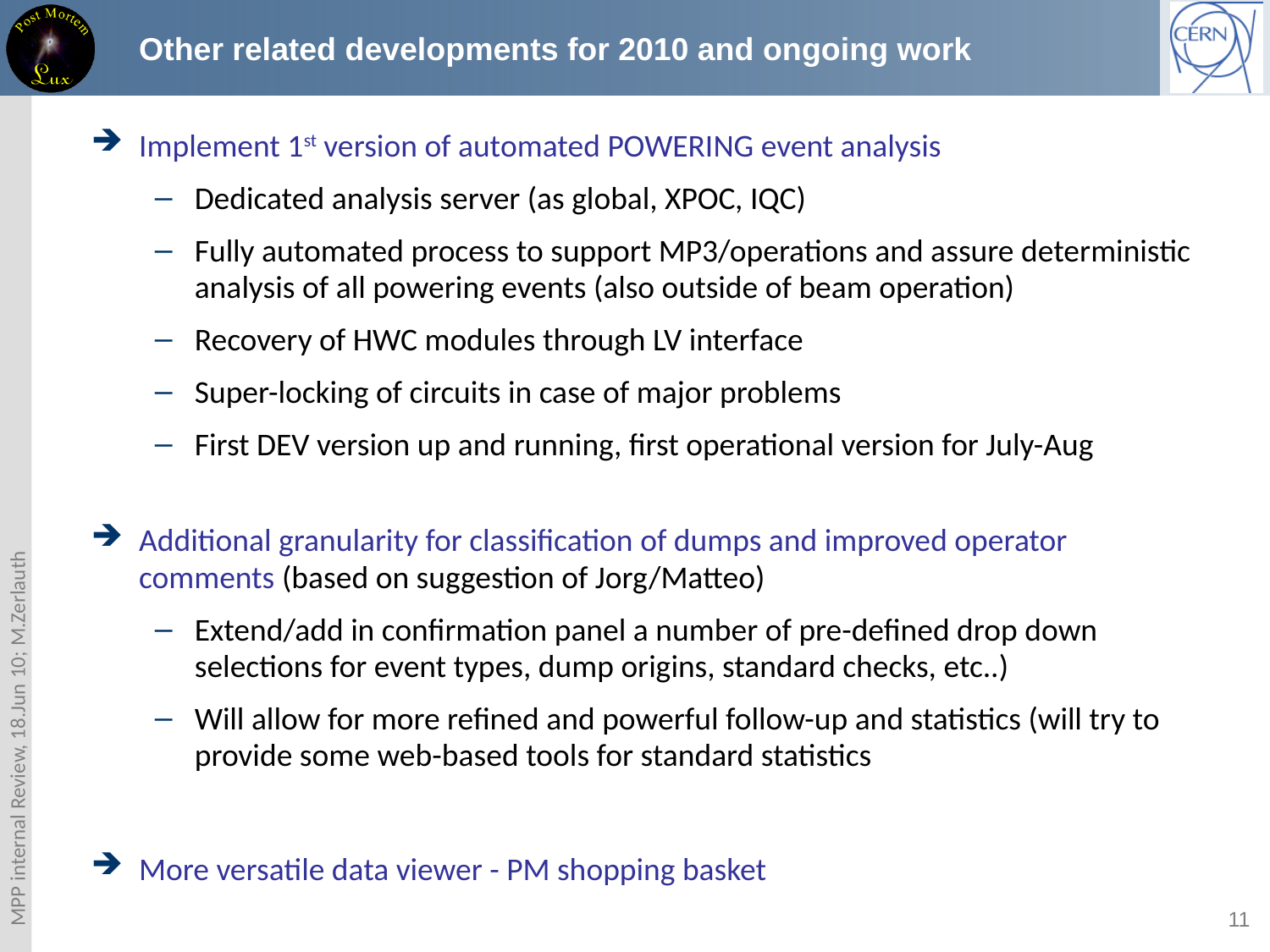

Other related developments for 2010 and ongoing work
Implement 1st version of automated POWERING event analysis
Dedicated analysis server (as global, XPOC, IQC)
Fully automated process to support MP3/operations and assure deterministic analysis of all powering events (also outside of beam operation)
Recovery of HWC modules through LV interface
Super-locking of circuits in case of major problems
First DEV version up and running, first operational version for July-Aug

Additional granularity for classification of dumps and improved operator comments (based on suggestion of Jorg/Matteo)
Extend/add in confirmation panel a number of pre-defined drop down selections for event types, dump origins, standard checks, etc..)
Will allow for more refined and powerful follow-up and statistics (will try to provide some web-based tools for standard statistics

More versatile data viewer - PM shopping basket